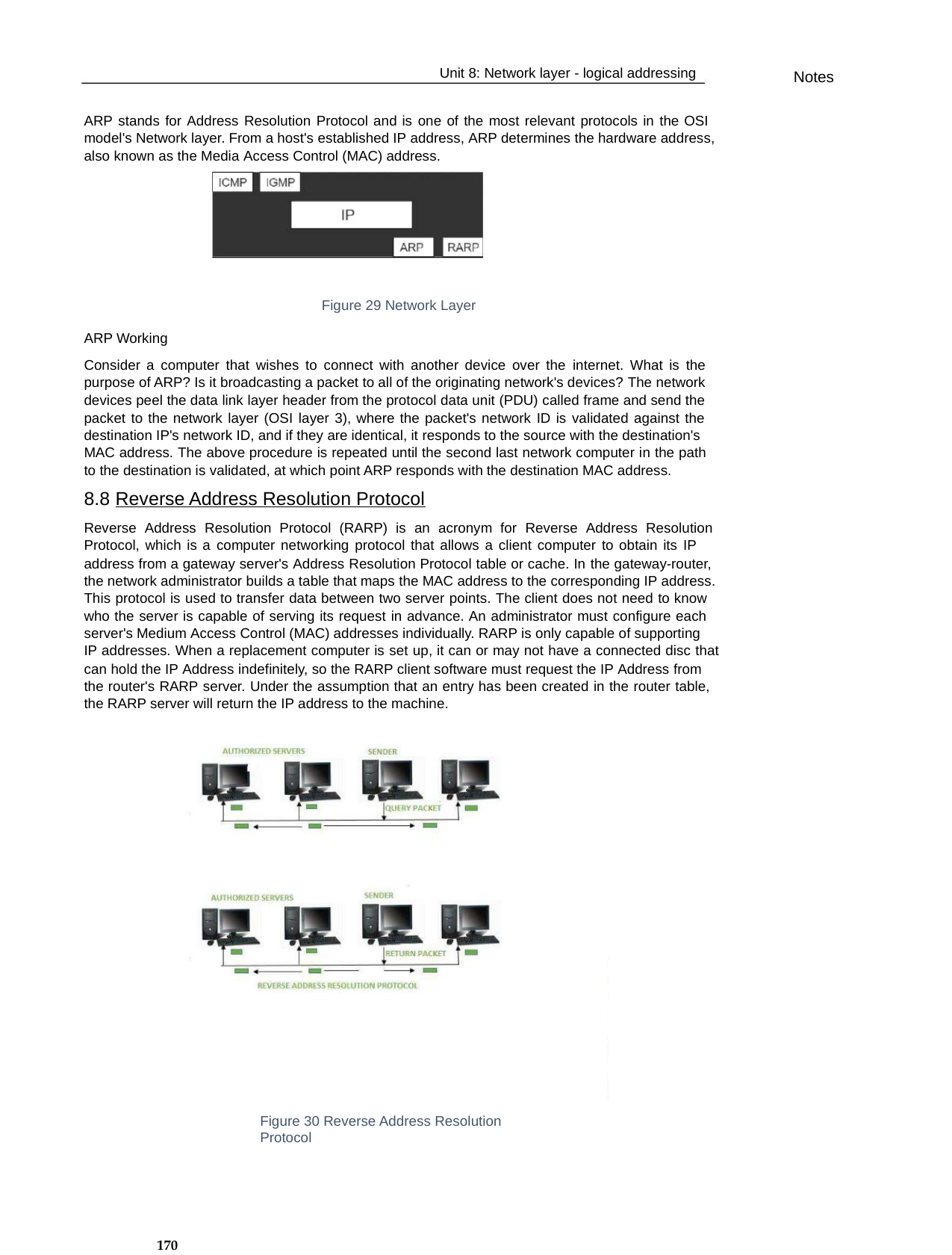

Unit 8: Network layer - logical addressing
Notes
ARP stands for Address Resolution Protocol and is one of the most relevant protocols in the OSI
model's Network layer. From a host's established IP address, ARP determines the hardware address,
also known as the Media Access Control (MAC) address.

Figure 29 Network Layer
ARP Working
Consider a computer that wishes to connect with another device over the internet. What is the
purpose of ARP? Is it broadcasting a packet to all of the originating network's devices? The network
devices peel the data link layer header from the protocol data unit (PDU) called frame and send the
packet to the network layer (OSI layer 3), where the packet's network ID is validated against the
destination IP's network ID, and if they are identical, it responds to the source with the destination's
MAC address. The above procedure is repeated until the second last network computer in the path
to the destination is validated, at which point ARP responds with the destination MAC address.
8.8 Reverse Address Resolution Protocol
Reverse Address Resolution Protocol (RARP) is an acronym for Reverse Address Resolution
Protocol, which is a computer networking protocol that allows a client computer to obtain its IP
address from a gateway server's Address Resolution Protocol table or cache. In the gateway-router,
the network administrator builds a table that maps the MAC address to the corresponding IP address.
This protocol is used to transfer data between two server points. The client does not need to know
who the server is capable of serving its request in advance. An administrator must configure each
server's Medium Access Control (MAC) addresses individually. RARP is only capable of supporting
IP addresses. When a replacement computer is set up, it can or may not have a connected disc that
can hold the IP Address indefinitely, so the RARP client software must request the IP Address from
the router's RARP server. Under the assumption that an entry has been created in the router table,
the RARP server will return the IP address to the machine.

Figure 30 Reverse Address Resolution Protocol
170